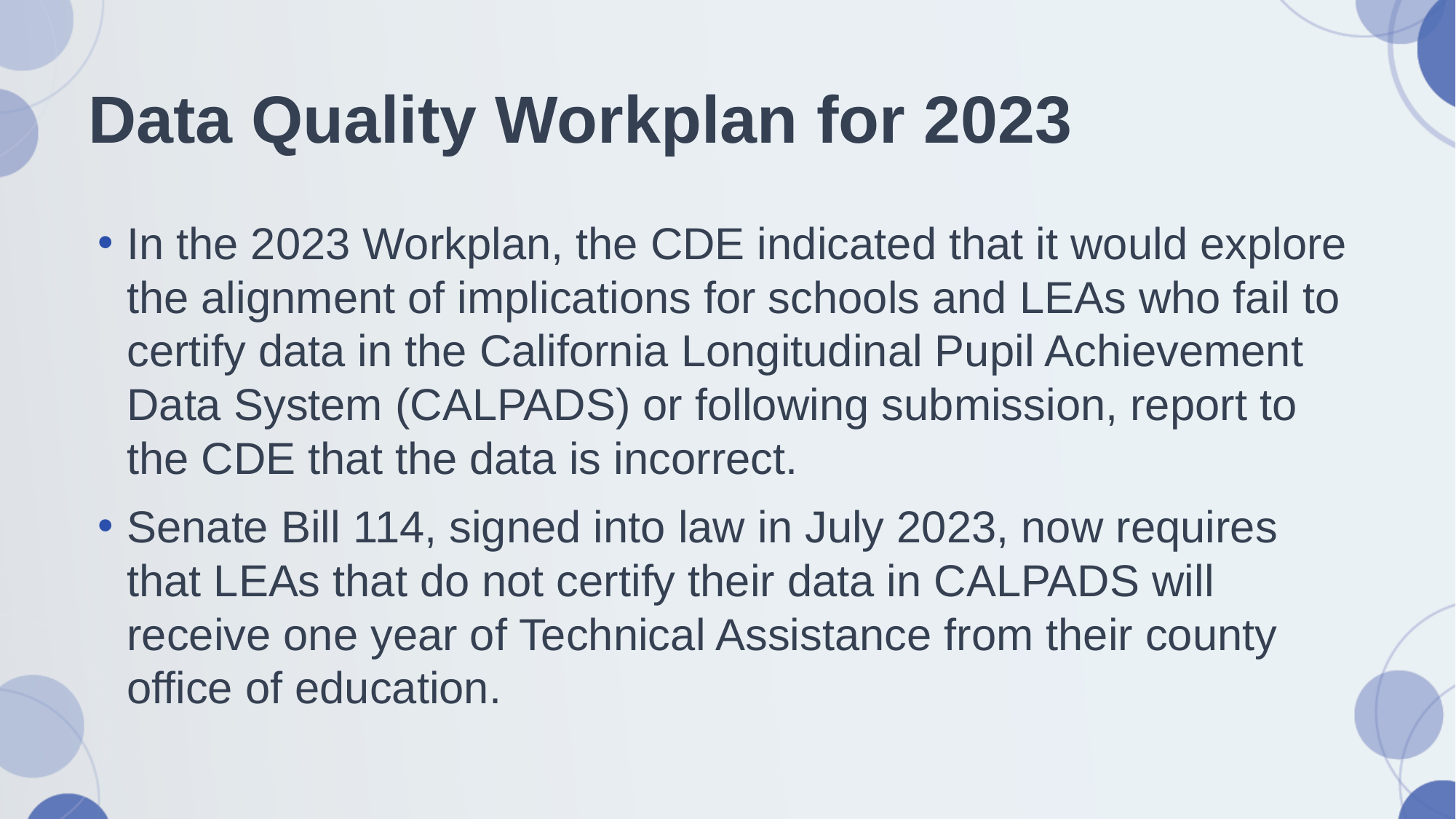

# Data Quality Workplan for 2023
In the 2023 Workplan, the CDE indicated that it would explore the alignment of implications for schools and LEAs who fail to certify data in the California Longitudinal Pupil Achievement Data System (CALPADS) or following submission, report to the CDE that the data is incorrect.
Senate Bill 114, signed into law in July 2023, now requires that LEAs that do not certify their data in CALPADS will receive one year of Technical Assistance from their county office of education.